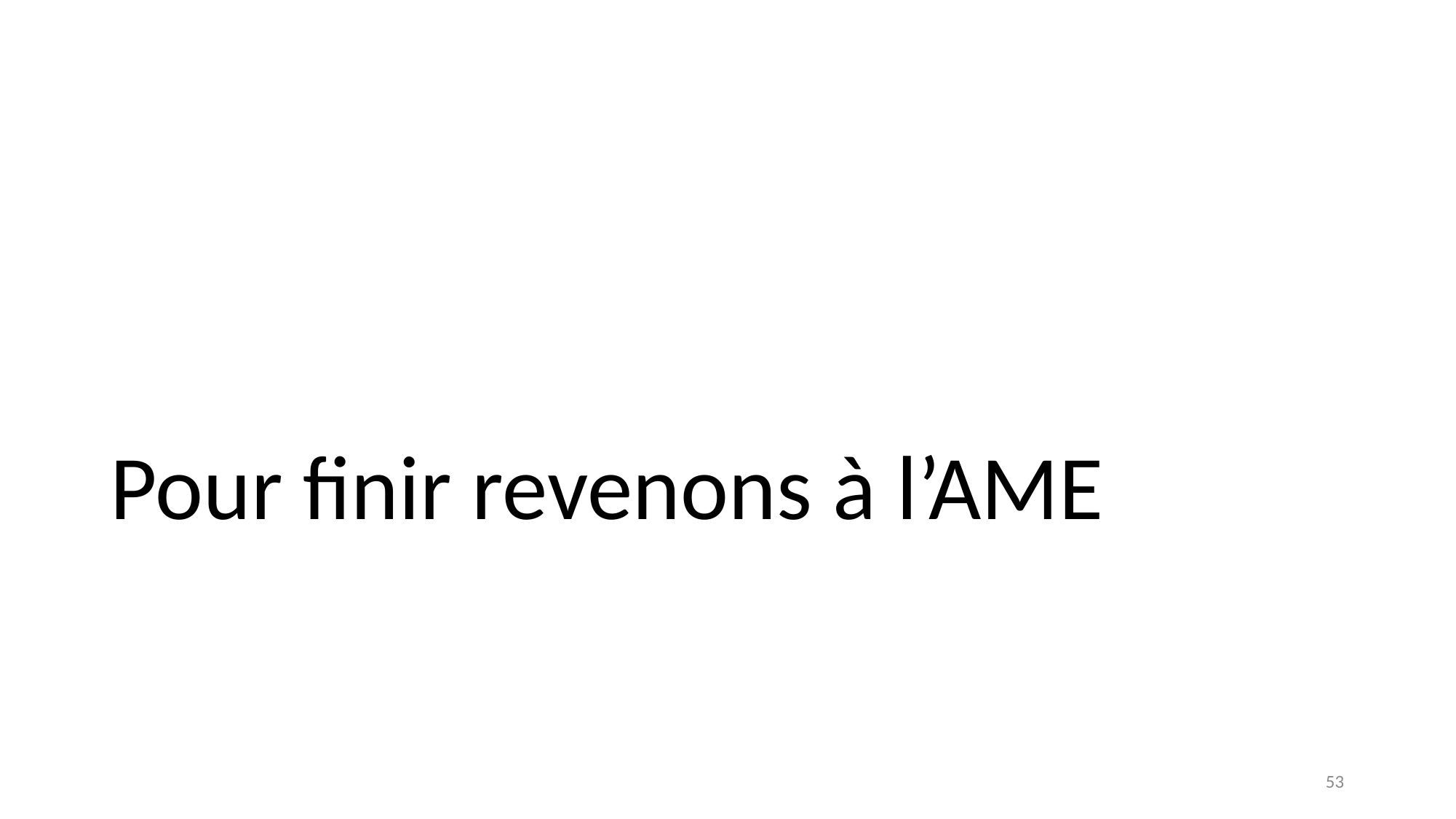

# Pour finir revenons à l’AME

53